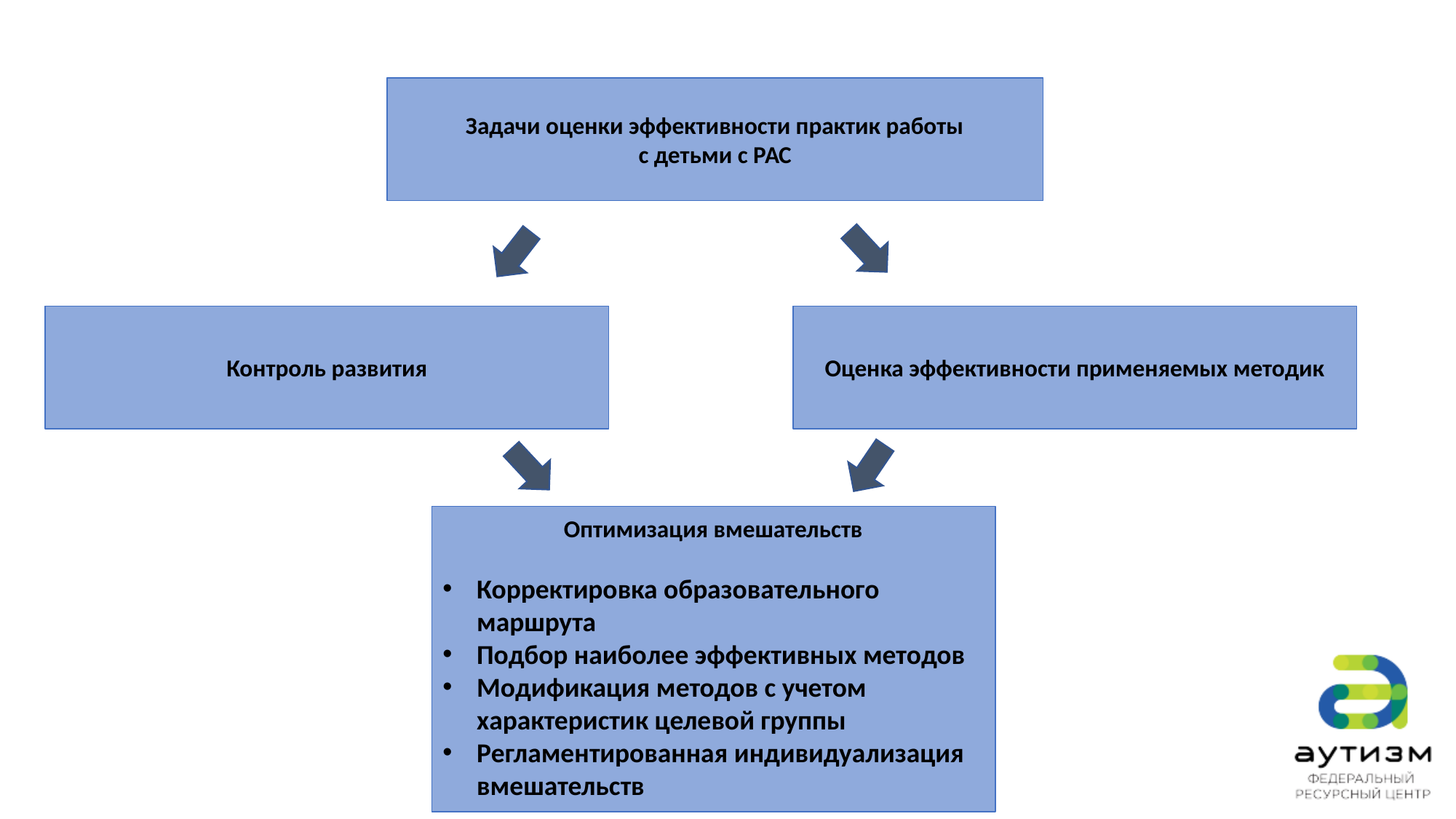

Задачи оценки эффективности практик работы
с детьми с РАС

Контроль развития
Оценка эффективности применяемых методик

Оптимизация вмешательств

Корректировка образовательного маршрута
Подбор наиболее эффективных методов
Модификация методов с учетом характеристик целевой группы
Регламентированная индивидуализация вмешательств

Оптимизация вмешательств

Корректировка образовательного маршрута
Подбор наиболее эффективных методов